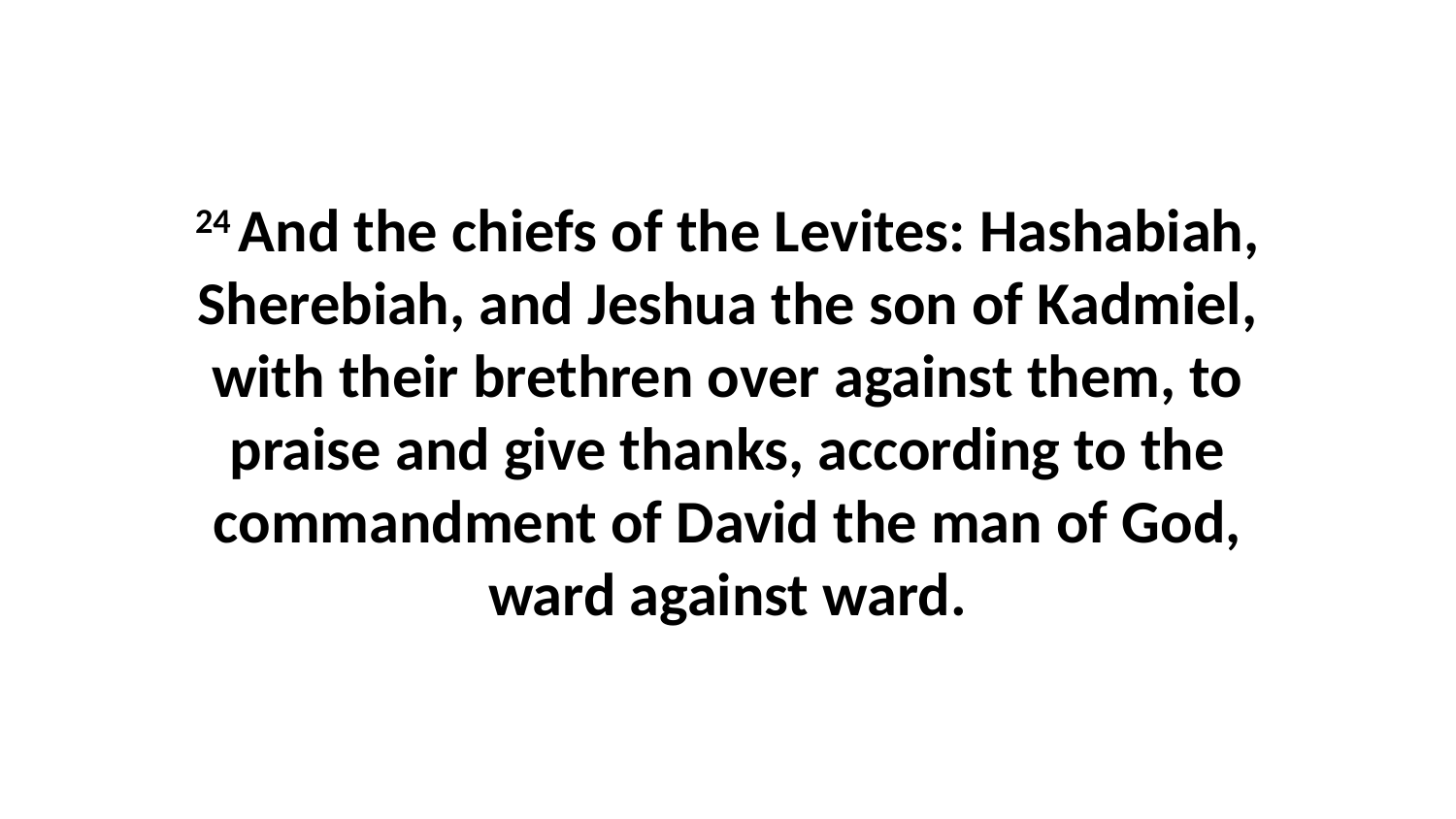

24 And the chiefs of the Levites: Hashabiah, Sherebiah, and Jeshua the son of Kadmiel, with their brethren over against them, to praise and give thanks, according to the commandment of David the man of God, ward against ward.